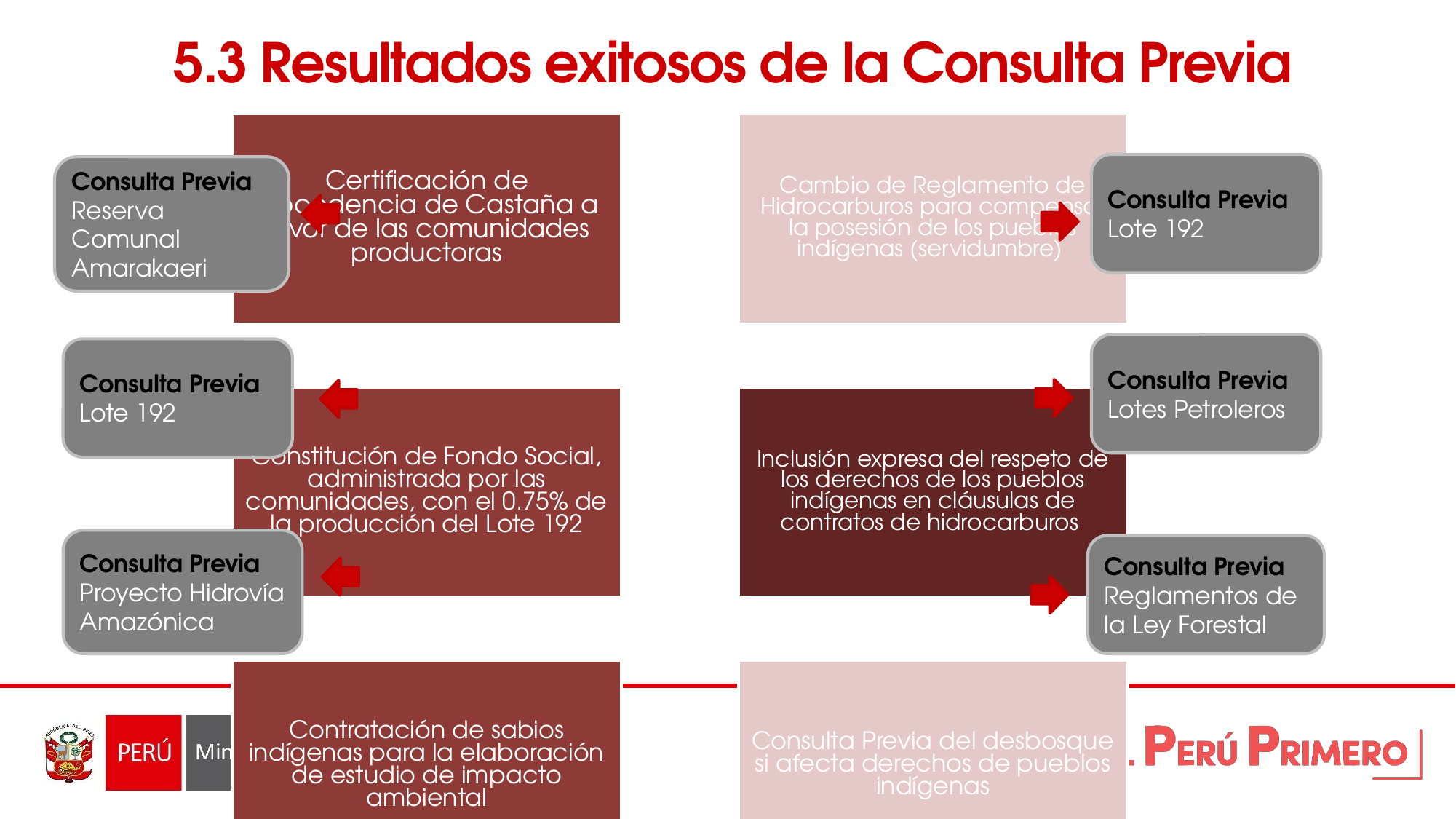

# 5.3 Resultados exitosos de la Consulta Previa
Constitución de Fondo Social, administrada por las comunidades, con el 0.75% de la producción del Lote 192
Inclusión expresa del respeto de los derechos de los pueblos indígenas en cláusulas de contratos de hidrocarburos
Contratación de sabios indígenas para la elaboración de estudio de impacto ambiental
Consulta Previa del desbosque si afecta derechos de pueblos indígenas
Consulta Previa Lote 192
Consulta Previa Reserva Comunal Amarakaeri

Consulta Previa Lotes Petroleros
Consulta Previa Lote 192

Consulta Previa Proyecto Hidrovía Amazónica
Consulta Previa Reglamentos de la Ley Forestal